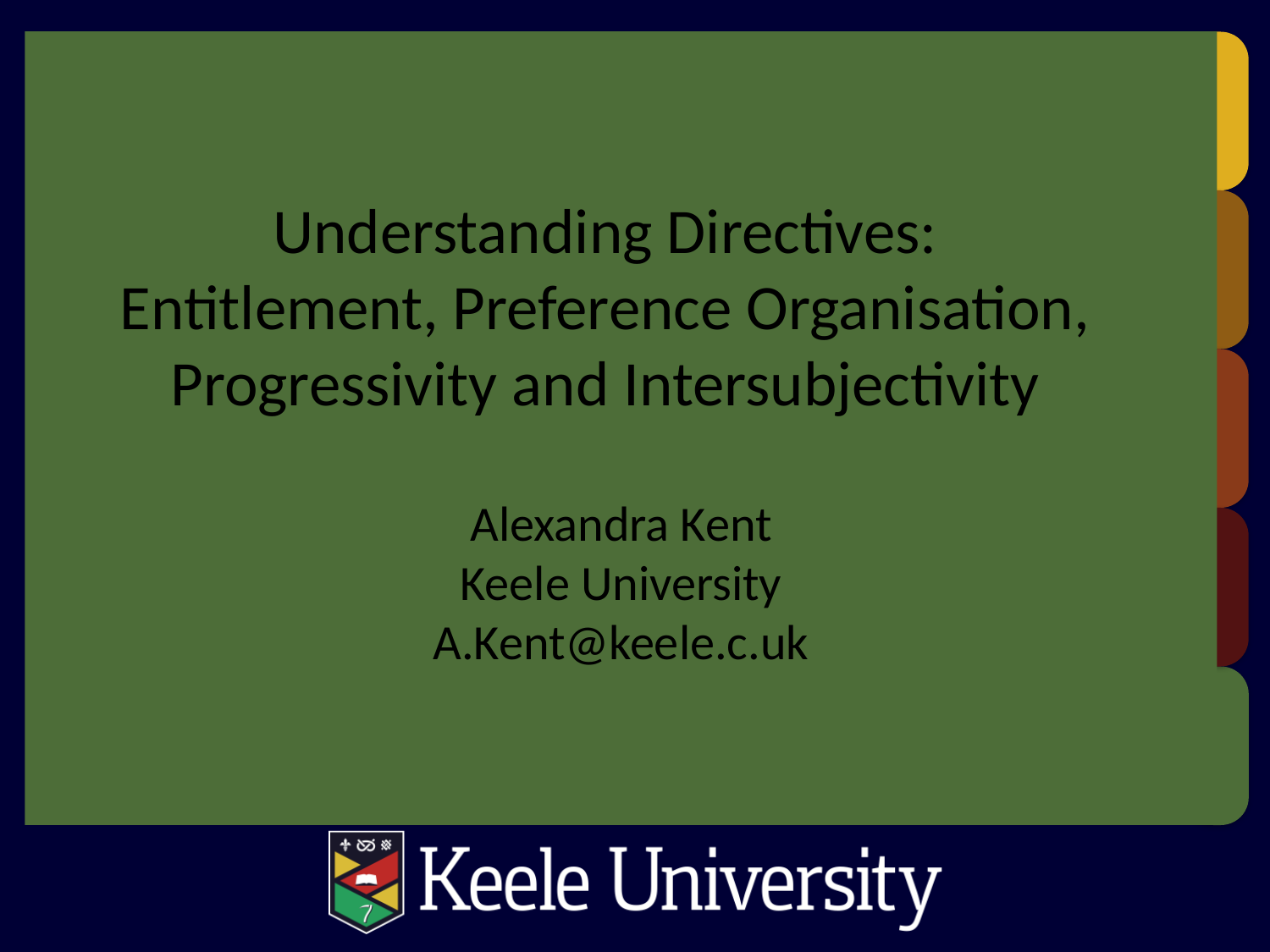

Alexandra Kent
Keele University
A.Kent@keele.c.uk
# Understanding Directives: Entitlement, Preference Organisation, Progressivity and Intersubjectivity